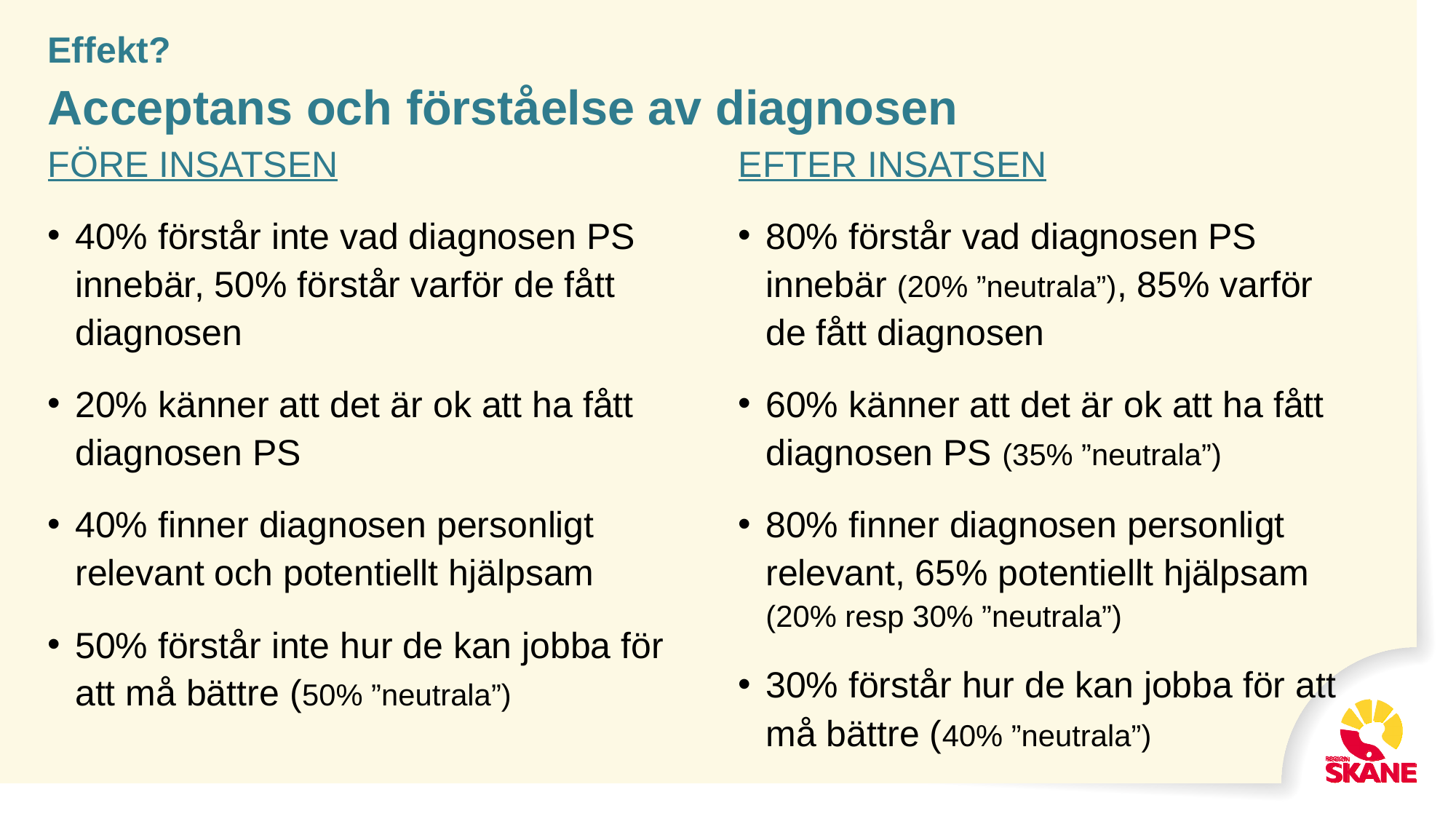

# Effekt? Acceptans och förståelse av diagnosen
FÖRE INSATSEN
40% förstår inte vad diagnosen PS innebär, 50% förstår varför de fått diagnosen
20% känner att det är ok att ha fått diagnosen PS
40% finner diagnosen personligt relevant och potentiellt hjälpsam
50% förstår inte hur de kan jobba för att må bättre (50% ”neutrala”)
EFTER INSATSEN
80% förstår vad diagnosen PS innebär (20% ”neutrala”), 85% varför de fått diagnosen
60% känner att det är ok att ha fått diagnosen PS (35% ”neutrala”)
80% finner diagnosen personligt relevant, 65% potentiellt hjälpsam (20% resp 30% ”neutrala”)
30% förstår hur de kan jobba för att må bättre (40% ”neutrala”)